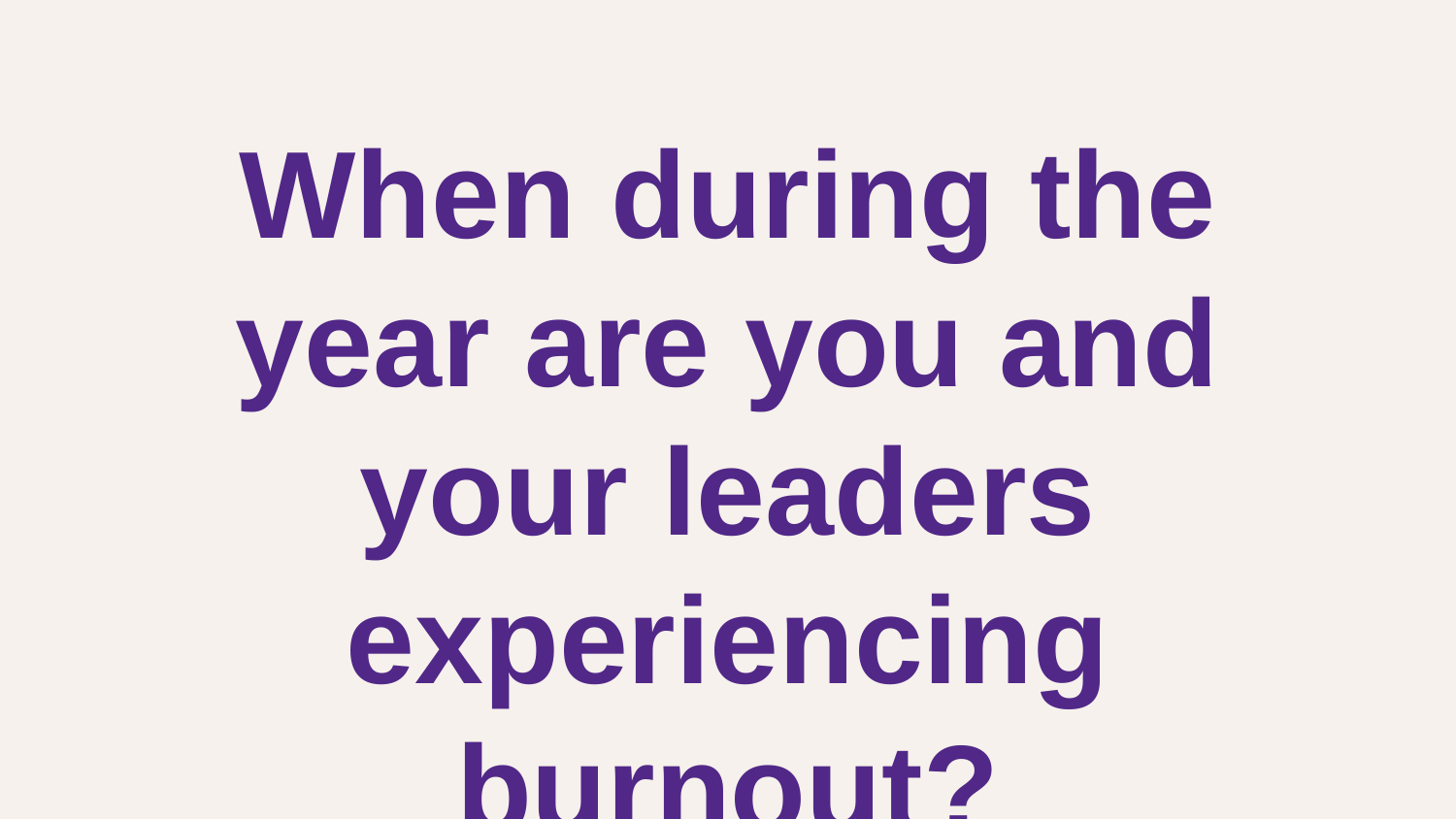

# When during the year are you and your leaders experiencing burnout?